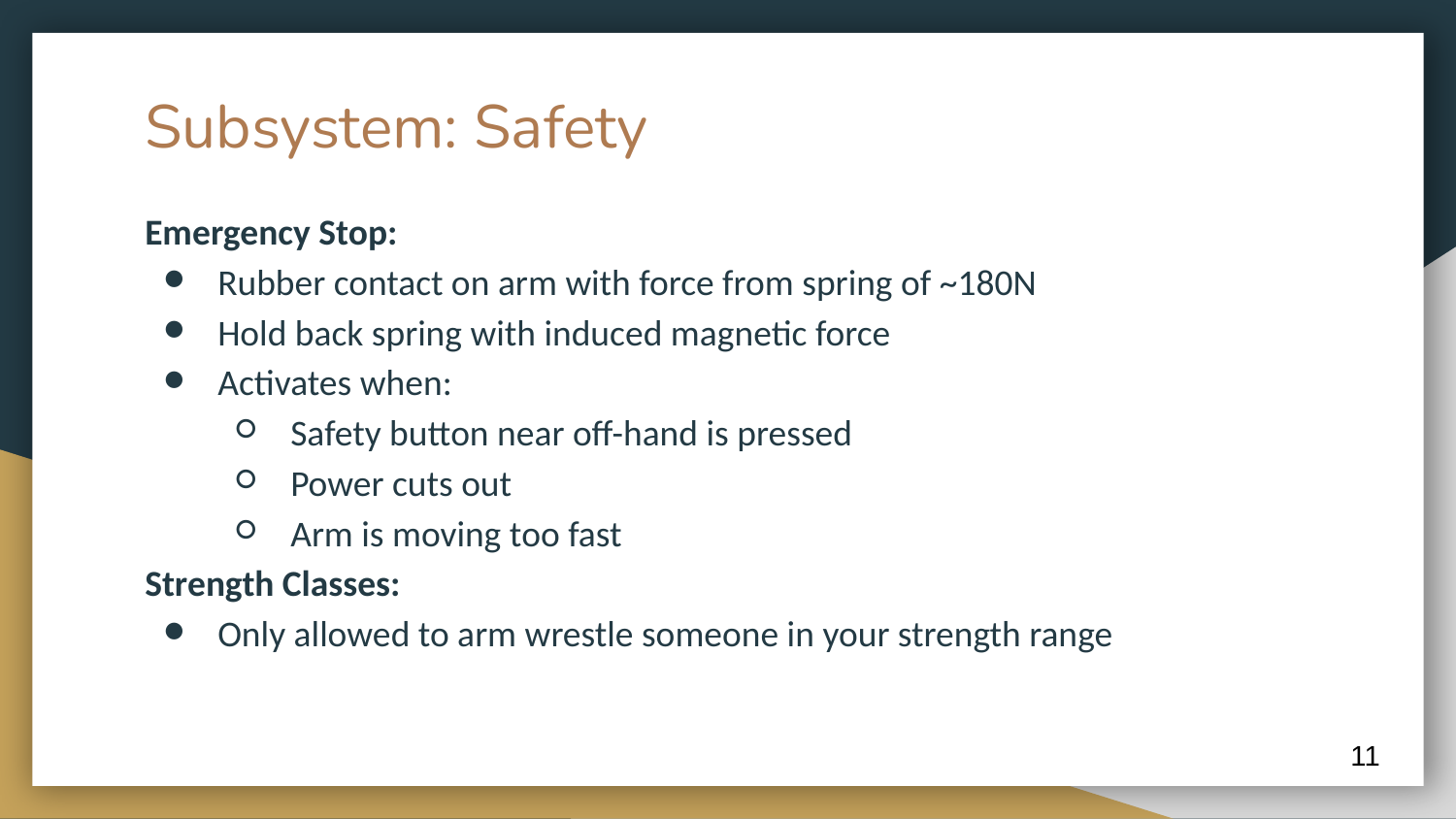

# Subsystem: Safety
Emergency Stop:
Rubber contact on arm with force from spring of ~180N
Hold back spring with induced magnetic force
Activates when:
Safety button near off-hand is pressed
Power cuts out
Arm is moving too fast
Strength Classes:
Only allowed to arm wrestle someone in your strength range

11